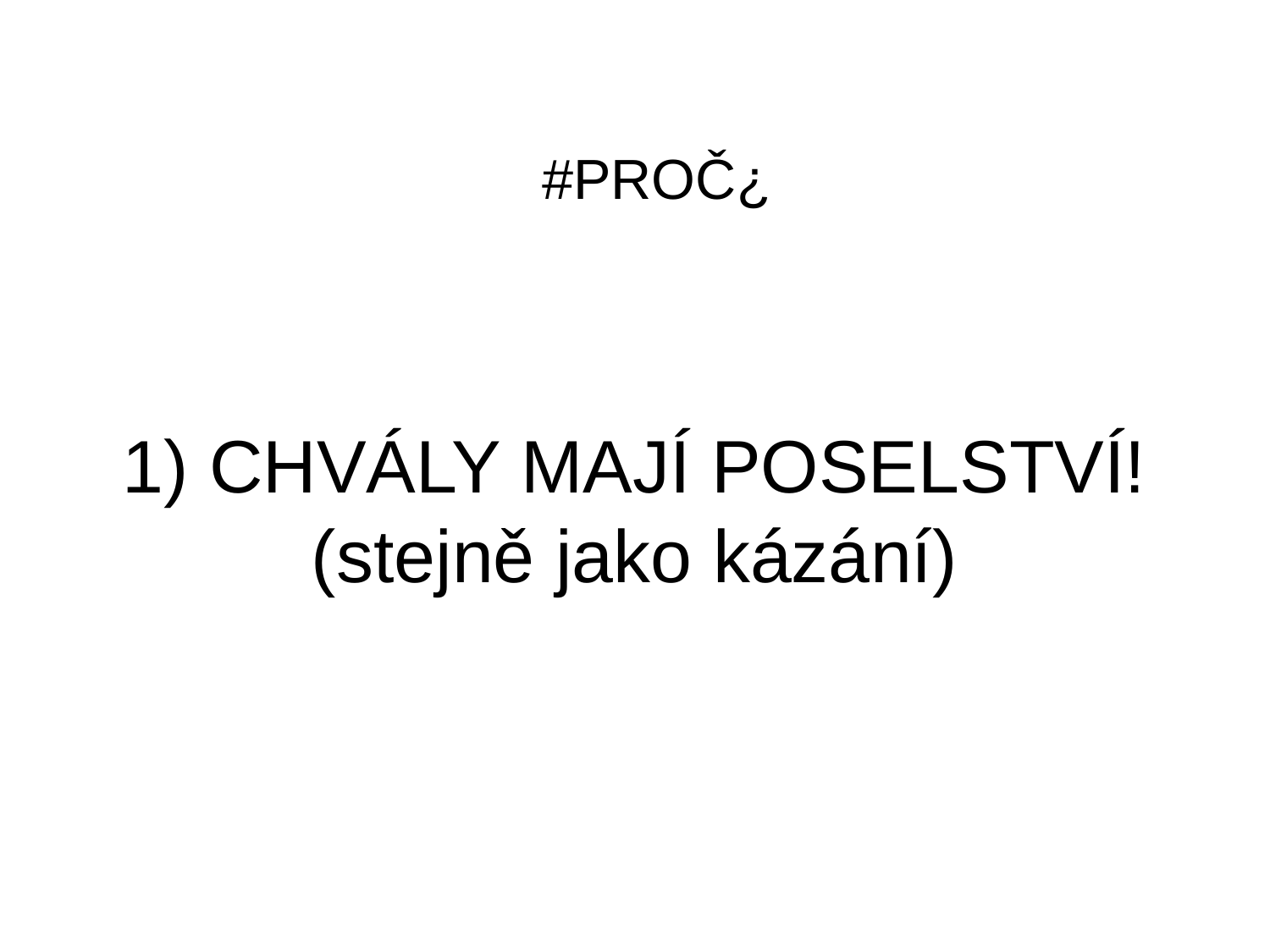

#PROČ¿
# 1) CHVÁLY MAJÍ POSELSTVÍ! (stejně jako kázání)